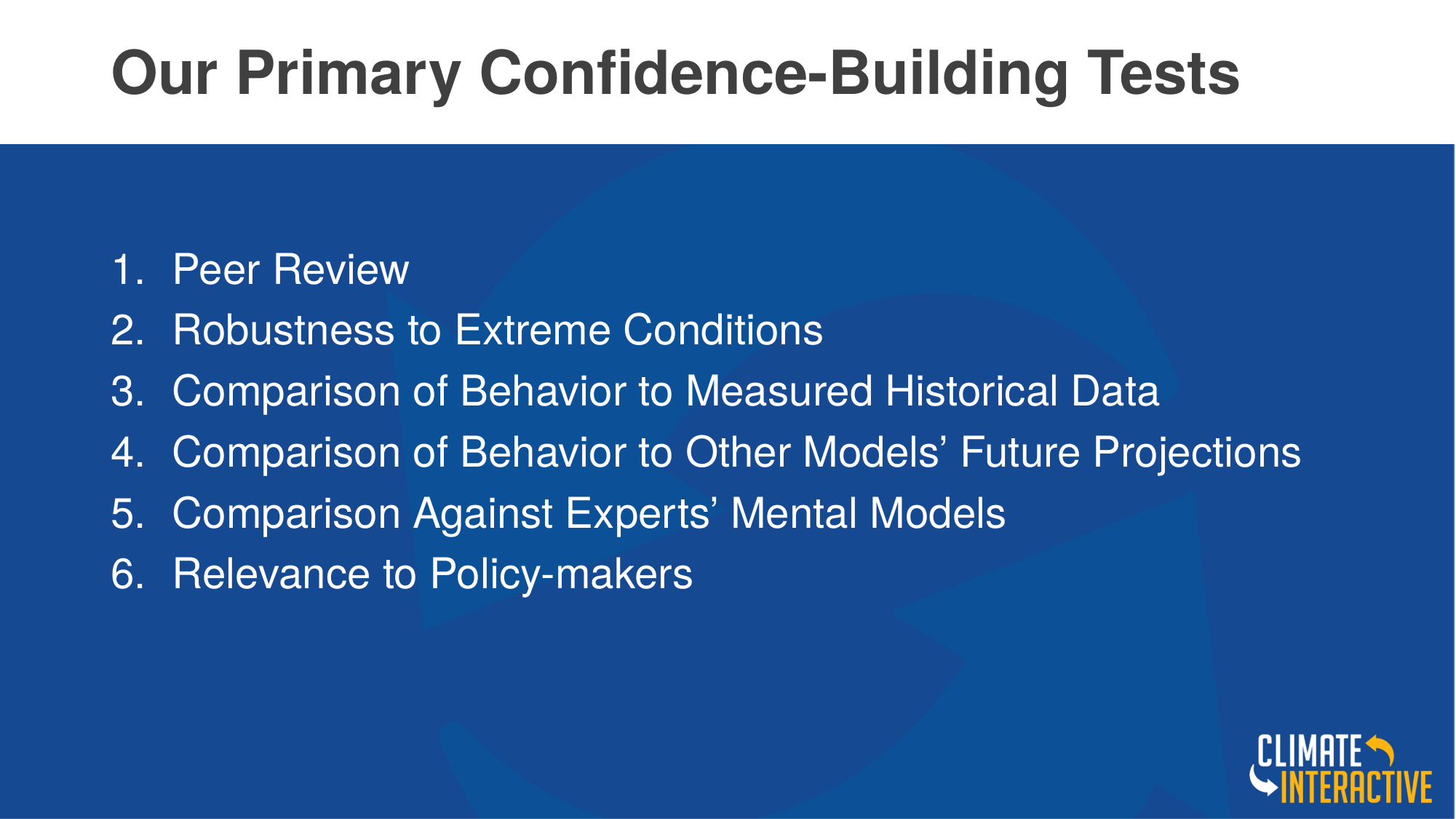

# Our Primary Confidence-Building Tests
Peer Review
Robustness to Extreme Conditions
Comparison of Behavior to Measured Historical Data
Comparison of Behavior to Other Models’ Future Projections
Comparison Against Experts’ Mental Models
Relevance to Policy-makers